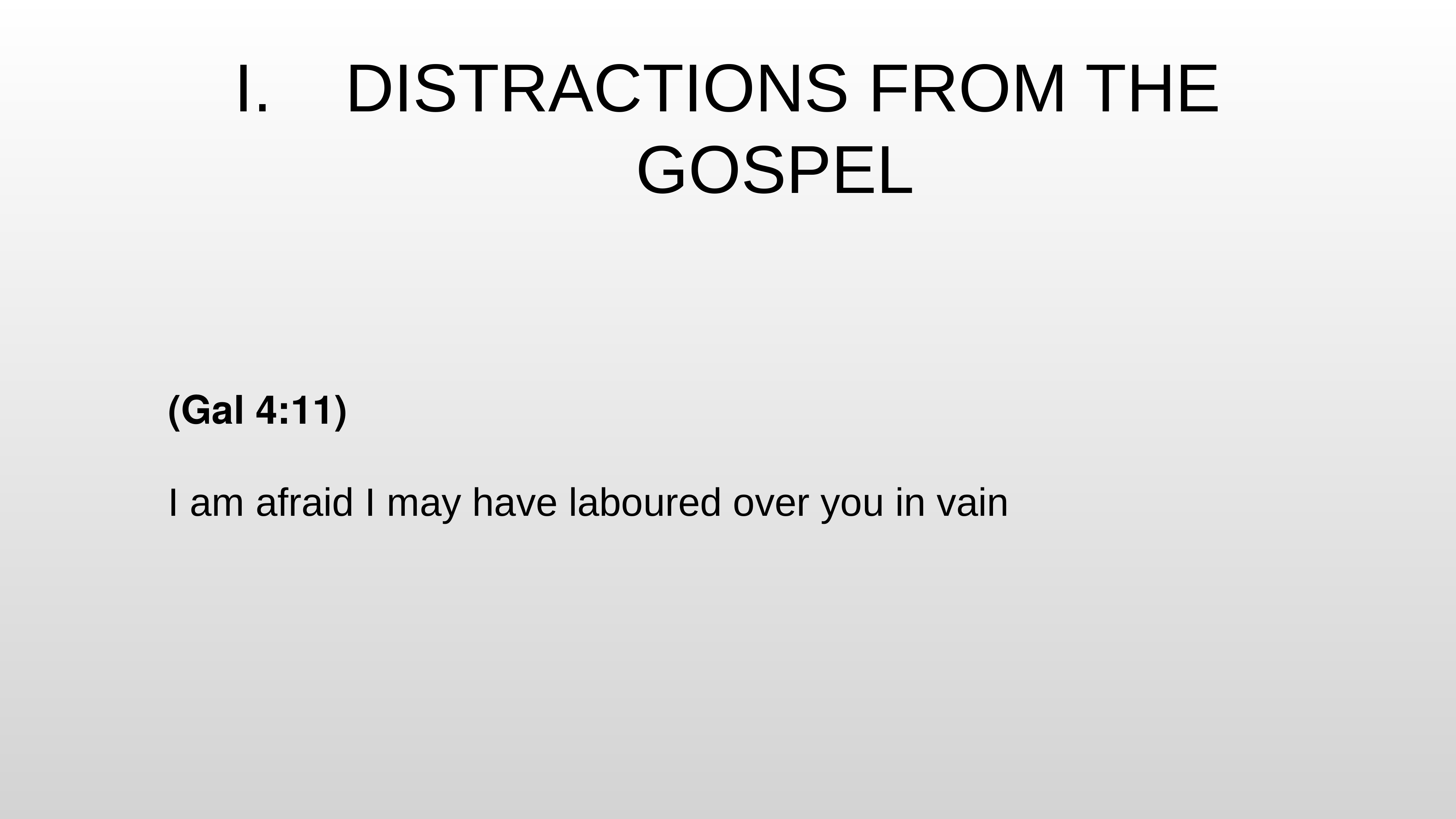

# DISTRACTIONS FROM THE GOSPEL
(Gal 4:11)
I am afraid I may have laboured over you in vain